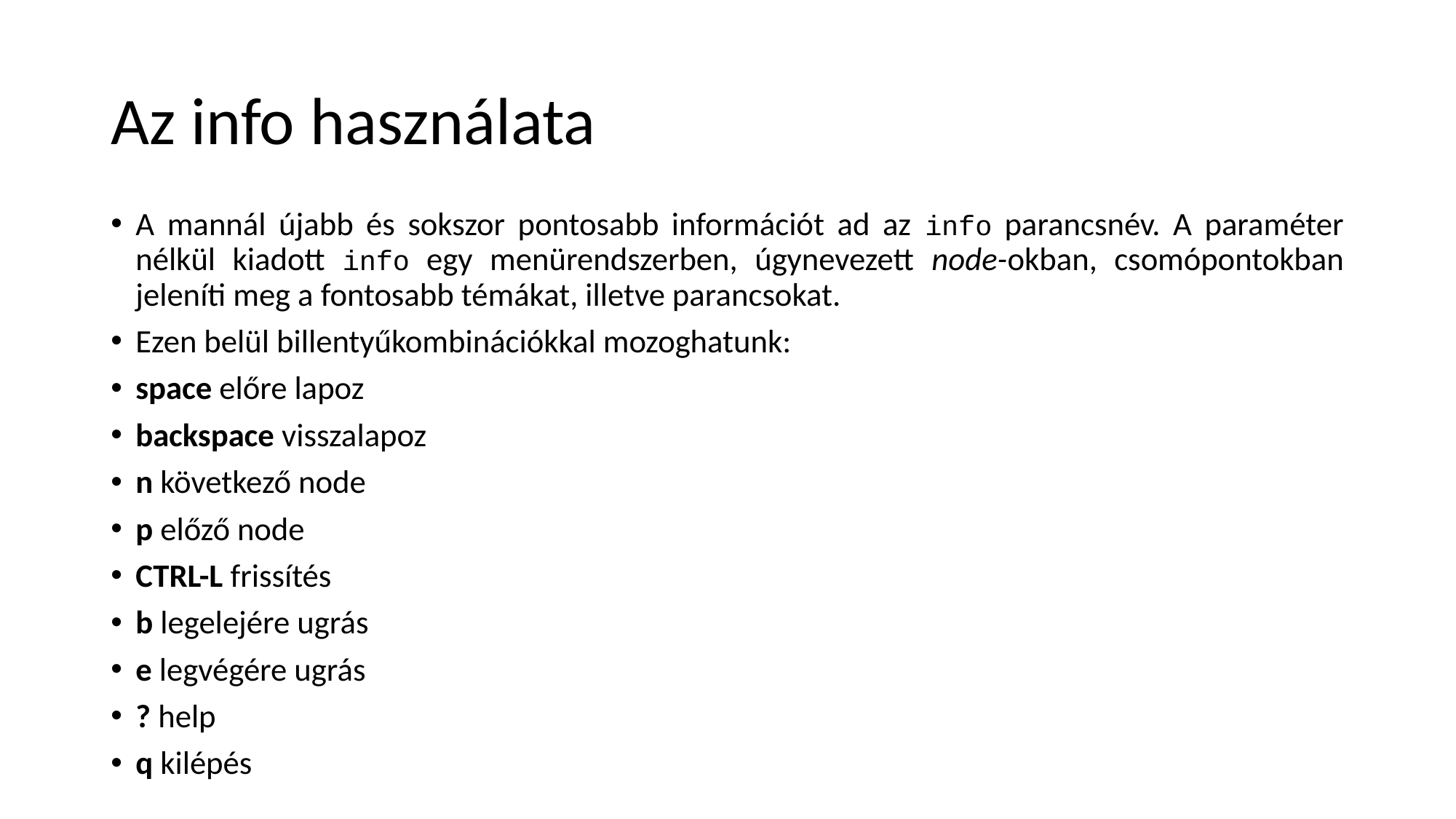

# Az info használata
A mannál újabb és sokszor pontosabb információt ad az info parancsnév. A paraméter nélkül kiadott info egy menürendszerben, úgynevezett node-okban, csomópontokban jeleníti meg a fontosabb témákat, illetve parancsokat.
Ezen belül billentyűkombinációkkal mozoghatunk:
space előre lapoz
backspace visszalapoz
n következő node
p előző node
CTRL-L frissítés
b legelejére ugrás
e legvégére ugrás
? help
q kilépés
BACK